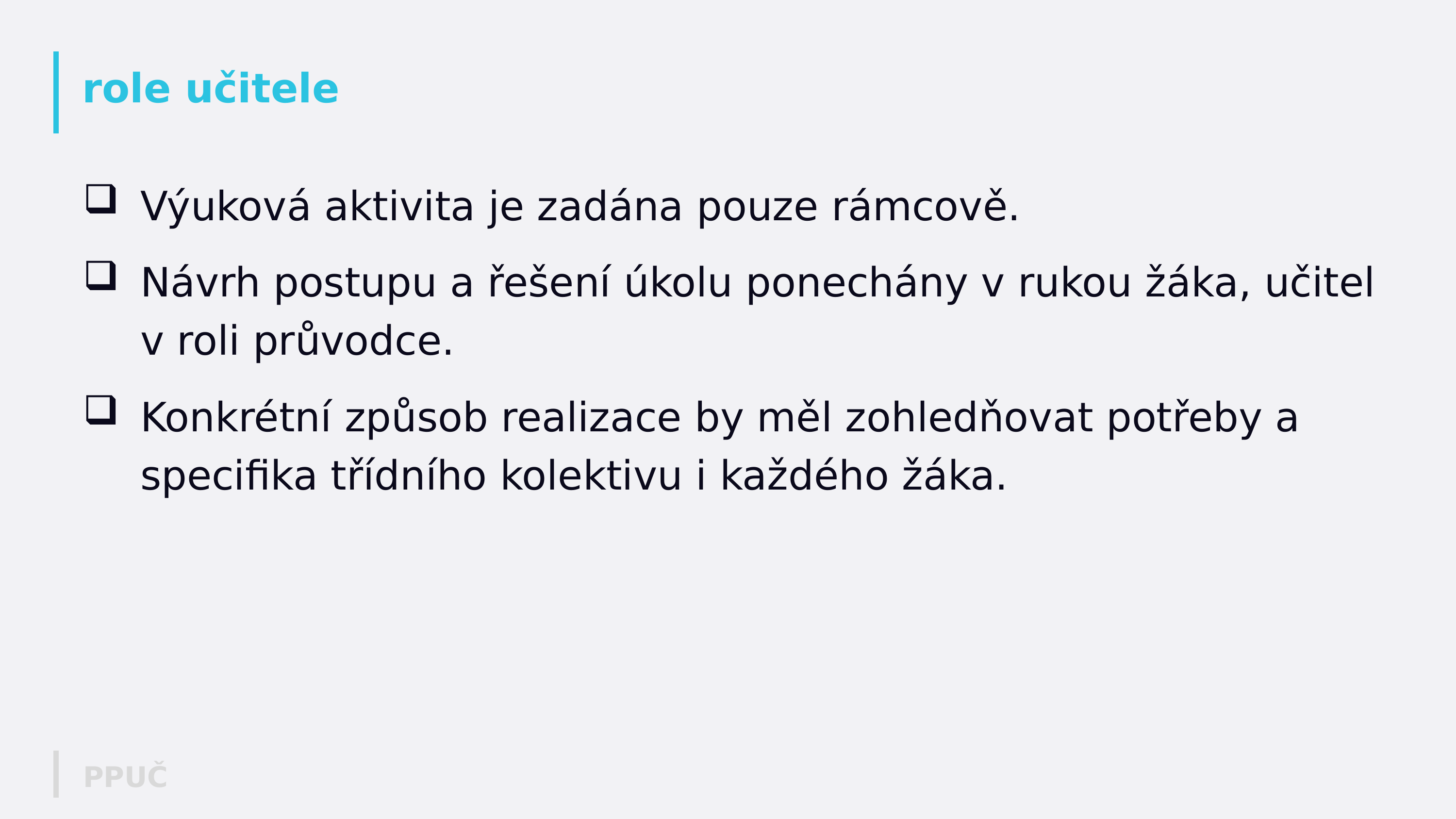

# role učitele
Výuková aktivita je zadána pouze rámcově.
Návrh postupu a řešení úkolu ponechány v rukou žáka, učitel v roli průvodce.
Konkrétní způsob realizace by měl zohledňovat potřeby a specifika třídního kolektivu i každého žáka.